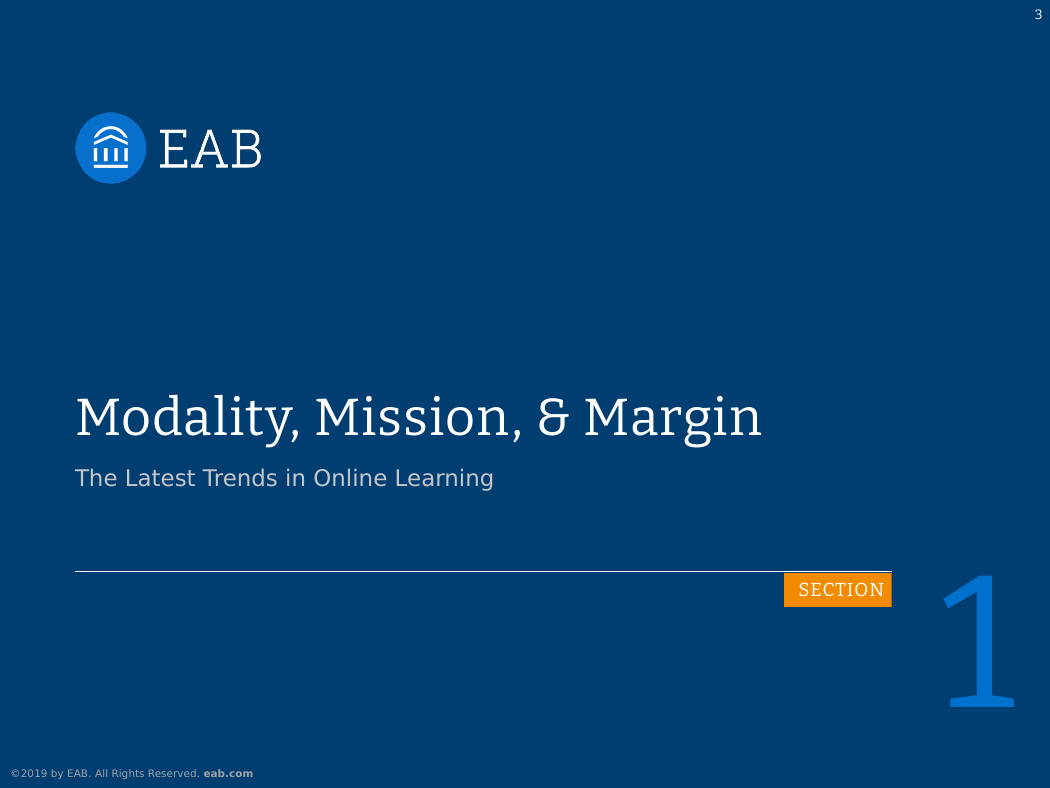

# Modality, Mission, & Margin
The Latest Trends in Online Learning
1
section